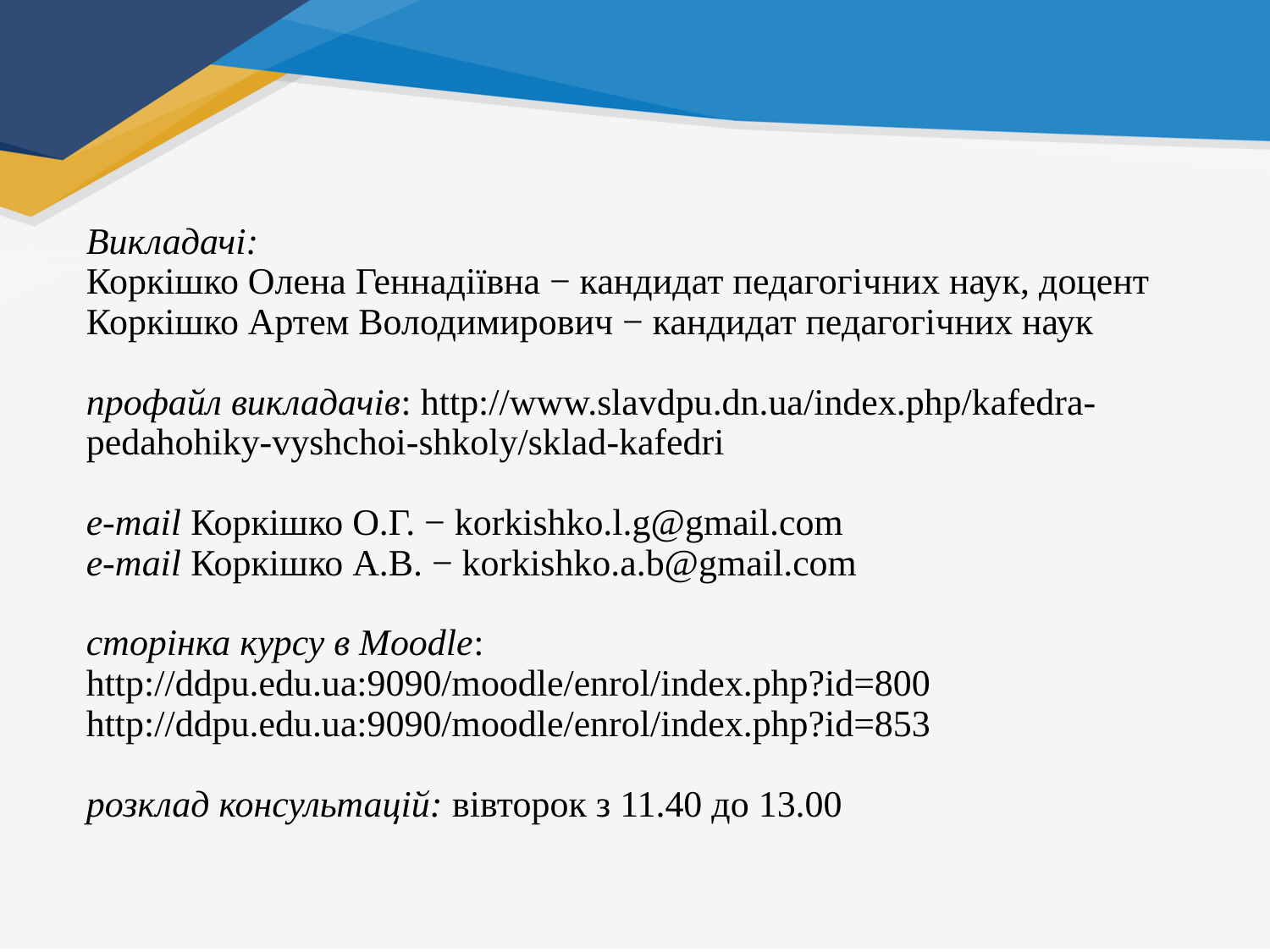

# Викладачі: Коркішко Олена Геннадіївна − кандидат педагогічних наук, доцент Коркішко Артем Володимирович − кандидат педагогічних наук профайл викладачів: http://www.slavdpu.dn.ua/index.php/kafedra-pedahohiky-vyshchoi-shkoly/sklad-kafedri e-mail Коркішко О.Г. − korkishko.l.g@gmail.com e-mail Коркішко А.В. − korkishko.a.b@gmail.com сторінка курсу в Moodle: http://ddpu.edu.ua:9090/moodle/enrol/index.php?id=800 http://ddpu.edu.ua:9090/moodle/enrol/index.php?id=853 розклад консультацій: вівторок з 11.40 до 13.00